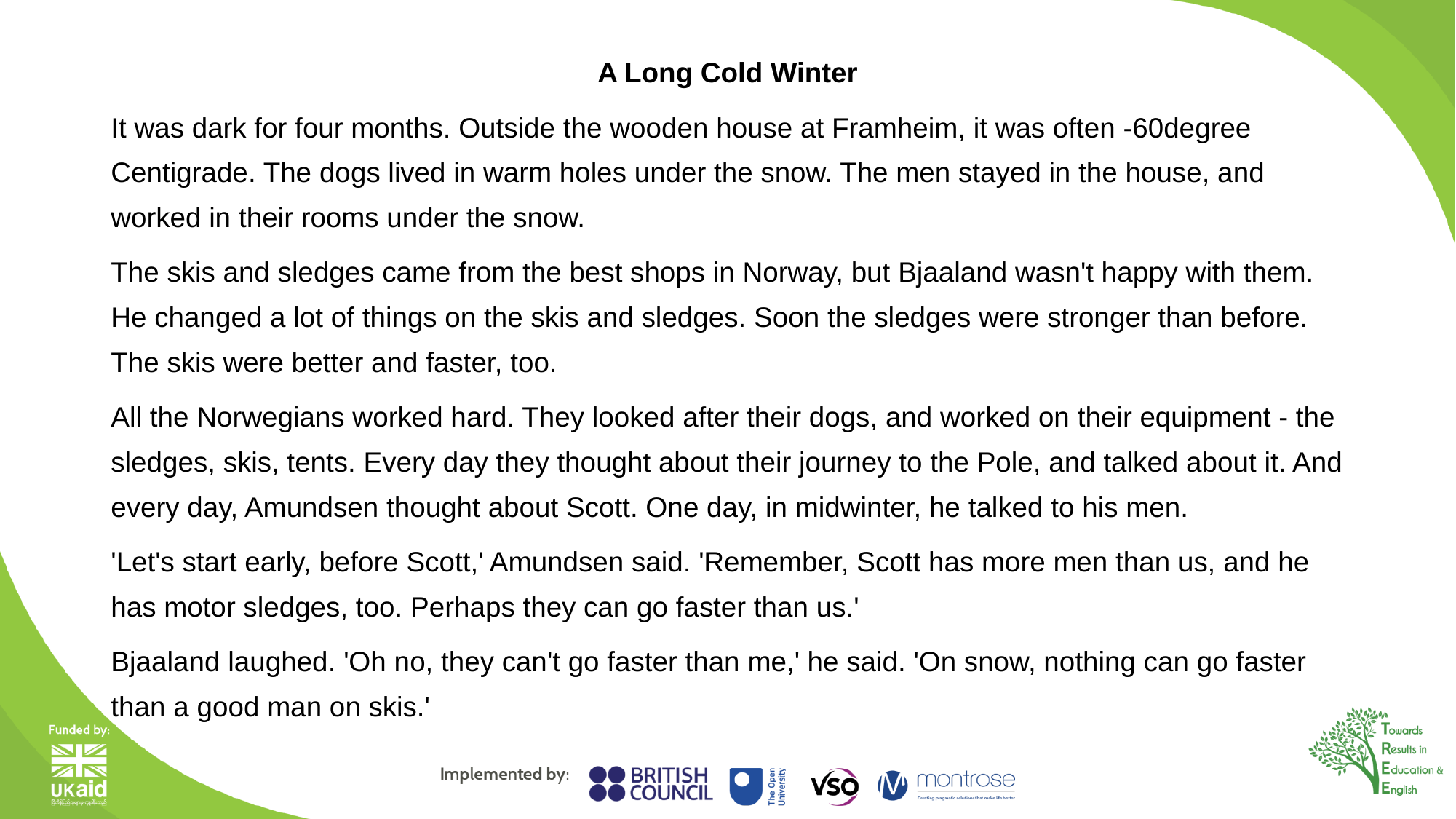

A Long Cold Winter
It was dark for four months. Outside the wooden house at Framheim, it was often -60degree Centigrade. The dogs lived in warm holes under the snow. The men stayed in the house, and worked in their rooms under the snow.
The skis and sledges came from the best shops in Norway, but Bjaaland wasn't happy with them. He changed a lot of things on the skis and sledges. Soon the sledges were stronger than before. The skis were better and faster, too.
All the Norwegians worked hard. They looked after their dogs, and worked on their equipment - the sledges, skis, tents. Every day they thought about their journey to the Pole, and talked about it. And every day, Amundsen thought about Scott. One day, in midwinter, he talked to his men.
'Let's start early, before Scott,' Amundsen said. 'Remember, Scott has more men than us, and he has motor sledges, too. Perhaps they can go faster than us.'
Bjaaland laughed. 'Oh no, they can't go faster than me,' he said. 'On snow, nothing can go faster than a good man on skis.'